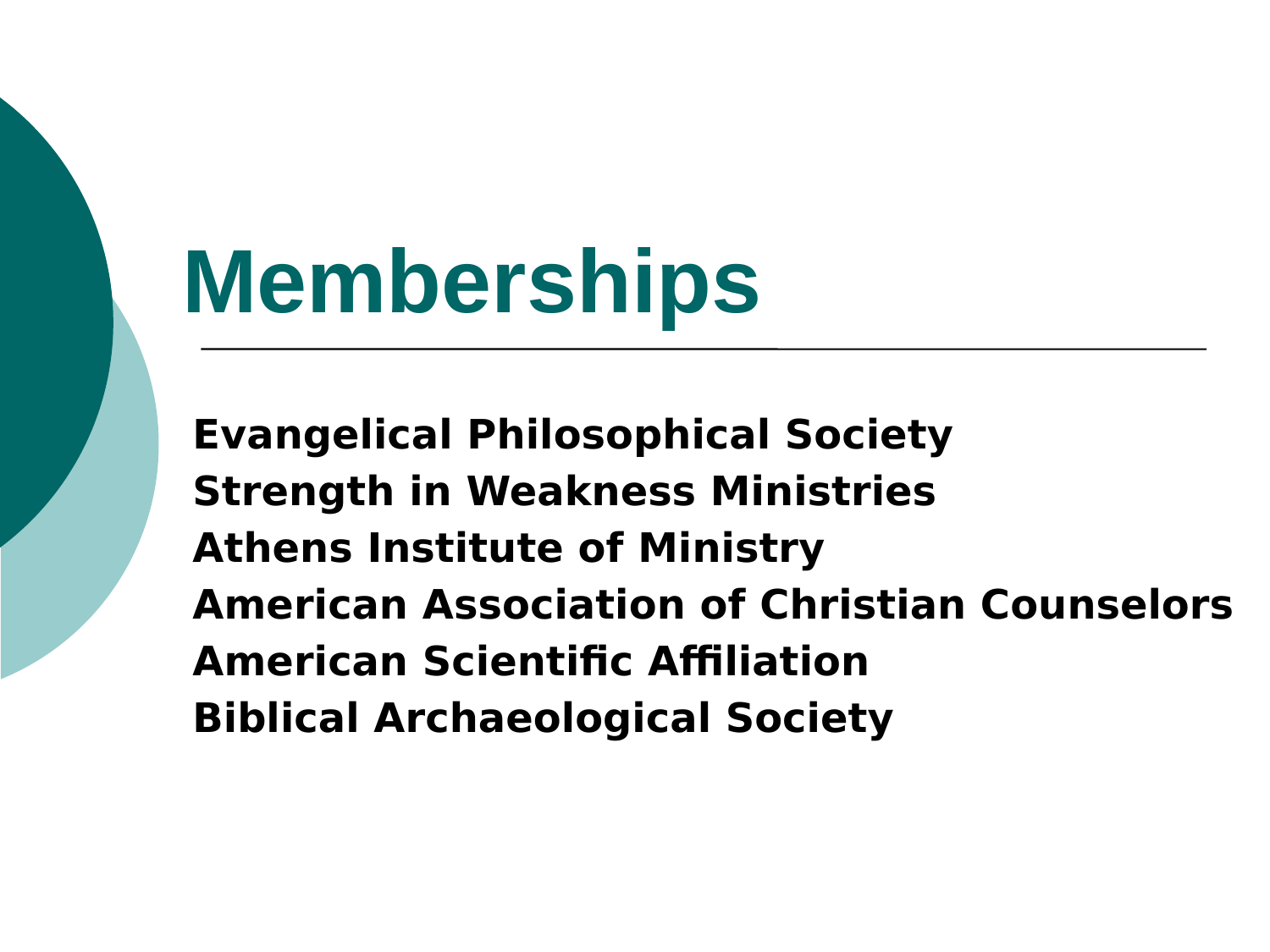

# Memberships
Evangelical Philosophical Society
Strength in Weakness Ministries
Athens Institute of Ministry
American Association of Christian Counselors
American Scientific Affiliation
Biblical Archaeological Society